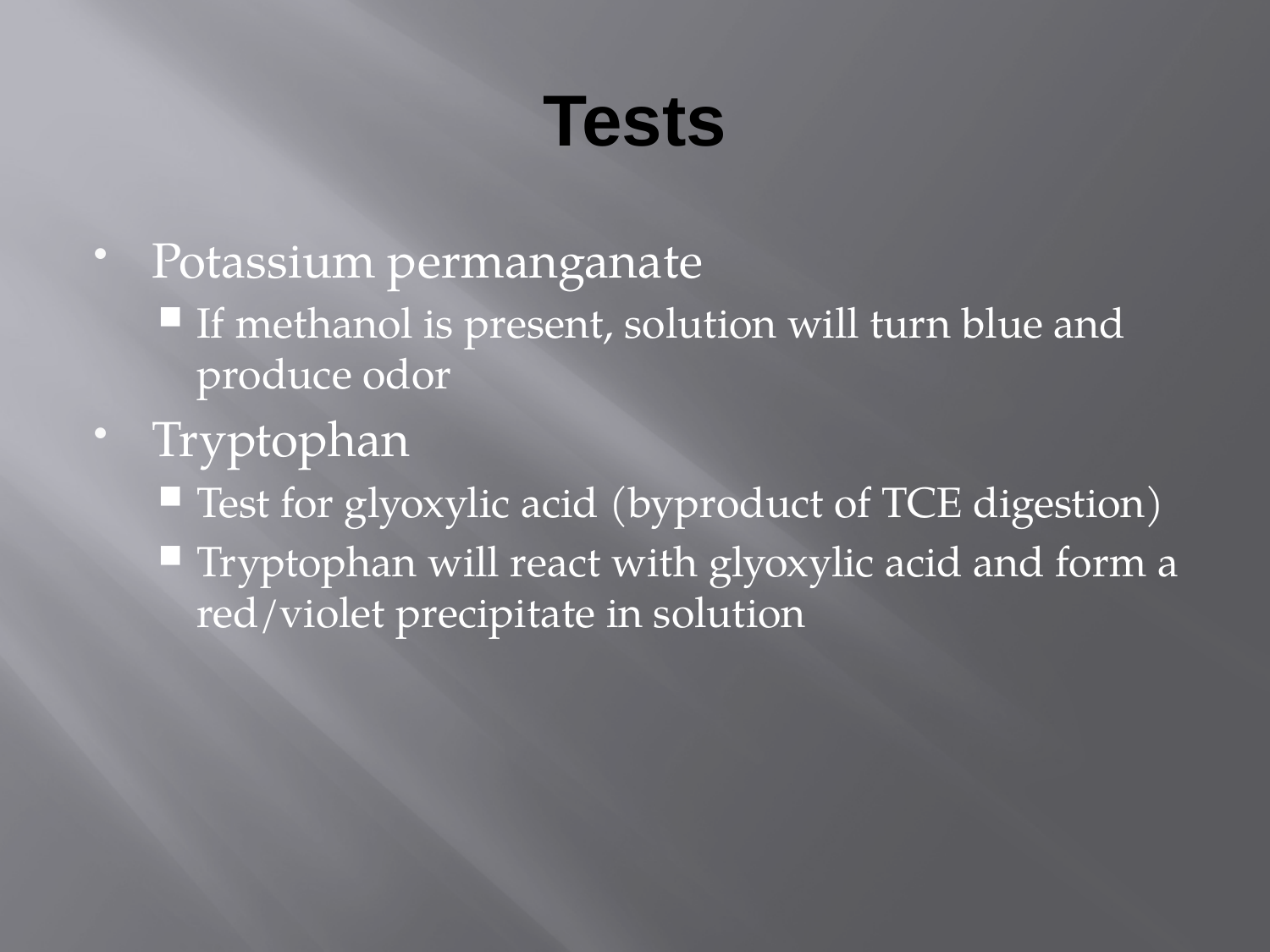

# Tests
Potassium permanganate
If methanol is present, solution will turn blue and produce odor
Tryptophan
Test for glyoxylic acid (byproduct of TCE digestion)
Tryptophan will react with glyoxylic acid and form a red/violet precipitate in solution